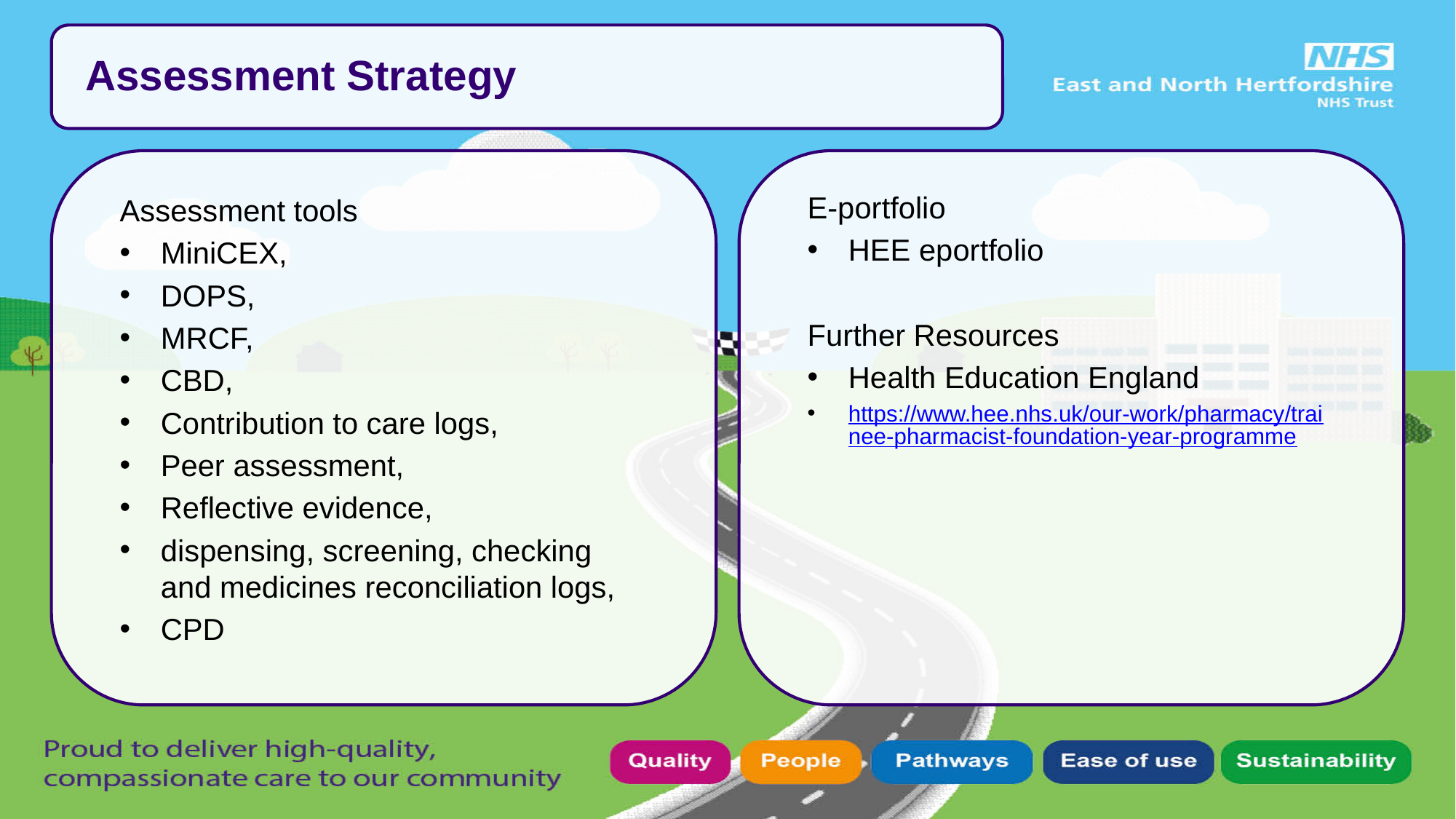

Assessment Strategy
E-portfolio
HEE eportfolio

Further Resources
Health Education England
https://www.hee.nhs.uk/our-work/pharmacy/trainee-pharmacist-foundation-year-programme

Assessment tools
MiniCEX,
DOPS,
MRCF,
CBD,
Contribution to care logs,
Peer assessment,
Reflective evidence,
dispensing, screening, checking and medicines reconciliation logs,
CPD